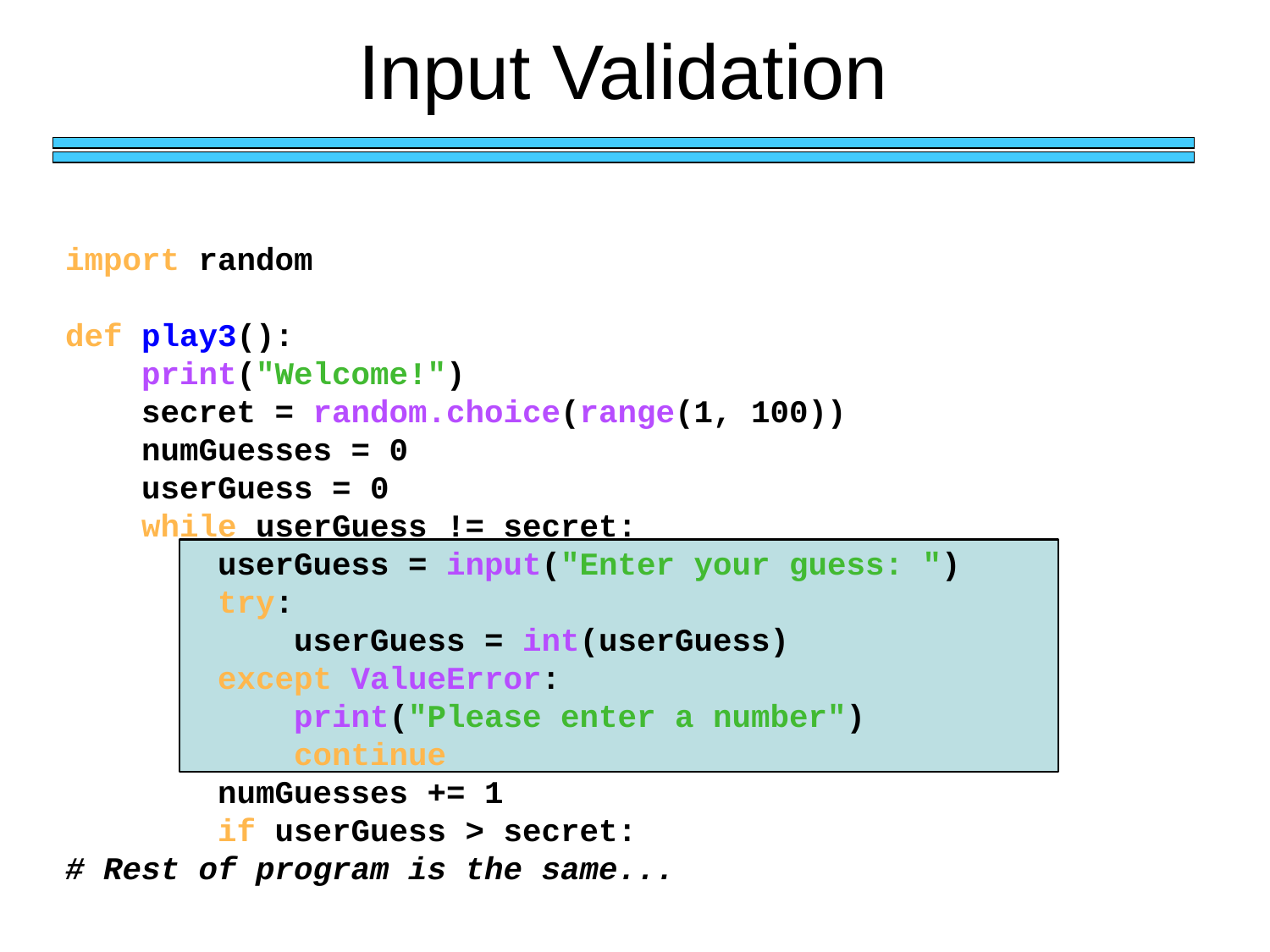

# Input Validation

import random

def play3():
    print("Welcome!")
    secret = random.choice(range(1, 100))
    numGuesses = 0
    userGuess = 0
    while userGuess != secret:
        userGuess = input("Enter your guess: ")
        try:
            userGuess = int(userGuess)
        except ValueError:
            print("Please enter a number")
            continue
        numGuesses += 1
        if userGuess > secret:
# Rest of program is the same...